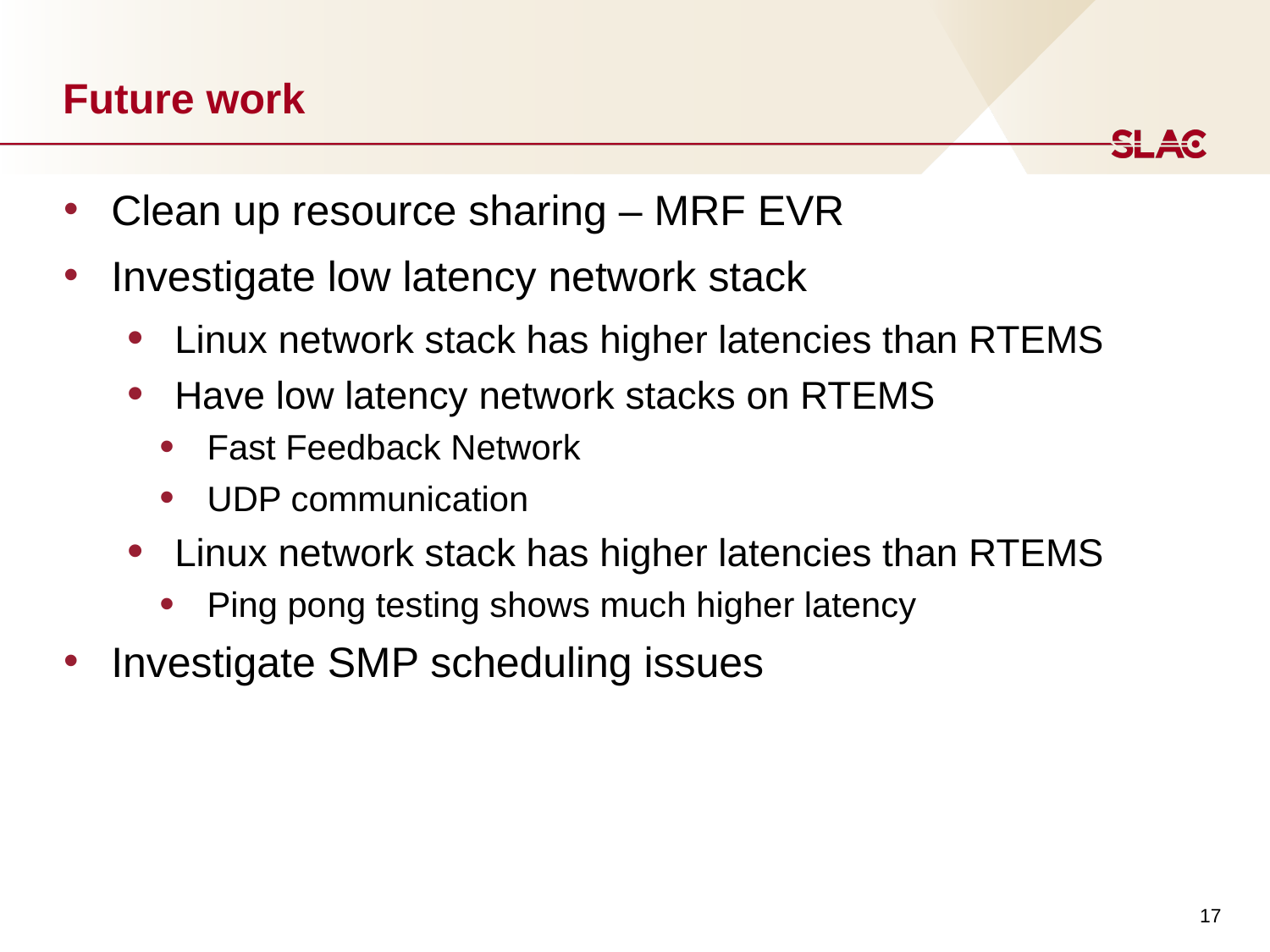

# Future work
Clean up resource sharing – MRF EVR
Investigate low latency network stack
Linux network stack has higher latencies than RTEMS
Have low latency network stacks on RTEMS
Fast Feedback Network
UDP communication
Linux network stack has higher latencies than RTEMS
Ping pong testing shows much higher latency
Investigate SMP scheduling issues

17